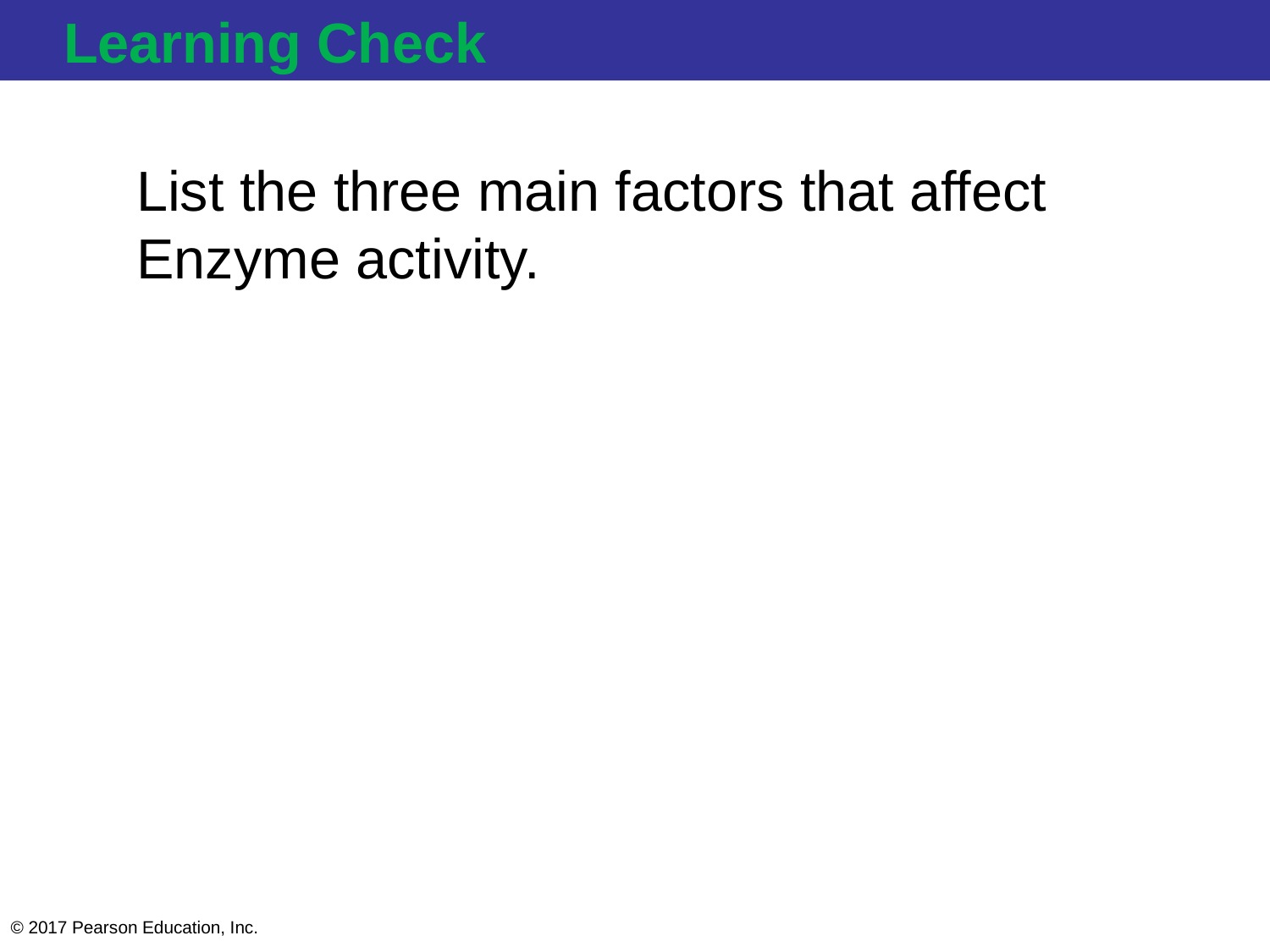

# Learning Check
List the three main factors that affect Enzyme activity.